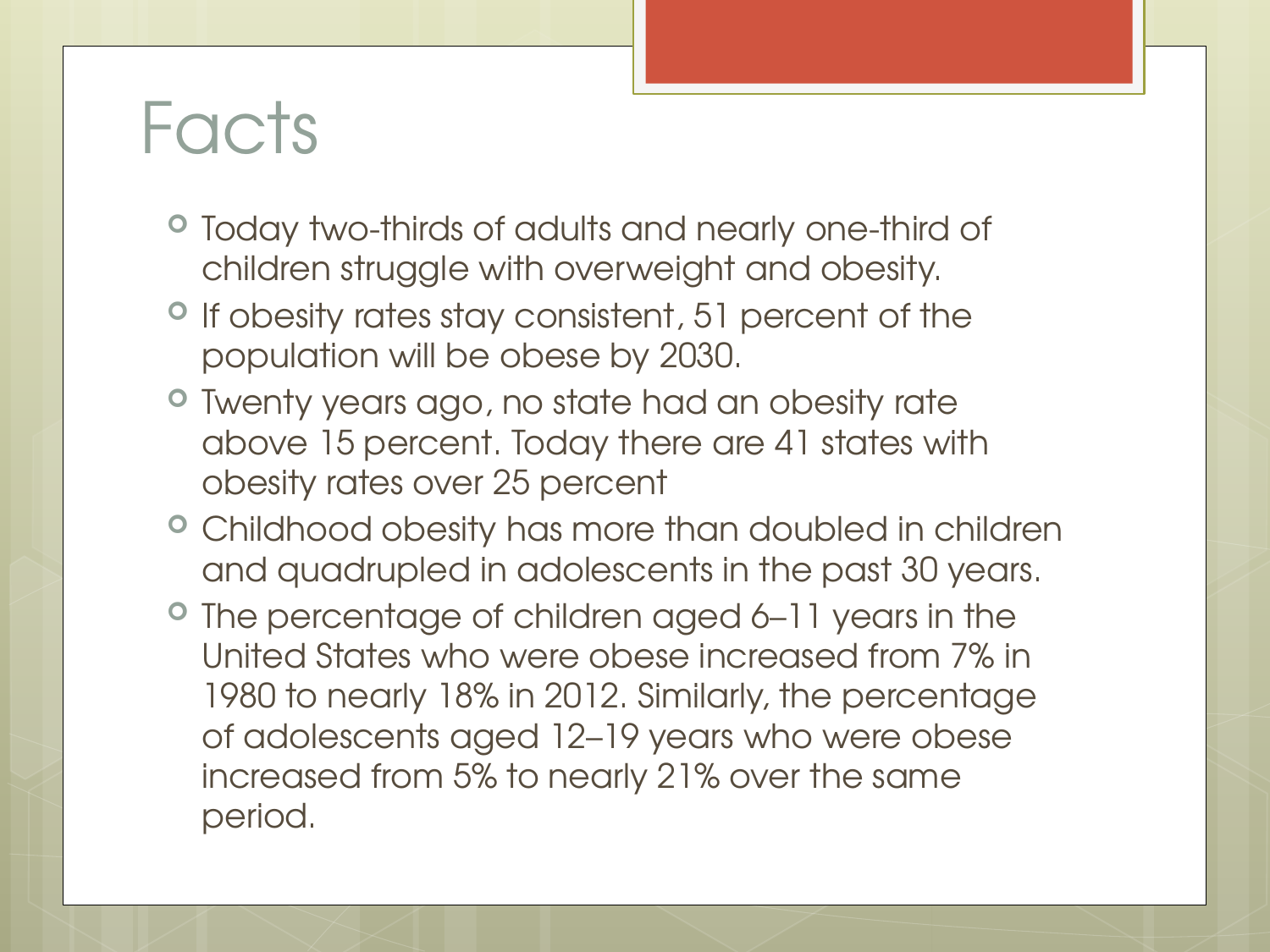

# Facts
Today two-thirds of adults and nearly one-third of children struggle with overweight and obesity.
If obesity rates stay consistent, 51 percent of the population will be obese by 2030.
Twenty years ago, no state had an obesity rate above 15 percent. Today there are 41 states with obesity rates over 25 percent
Childhood obesity has more than doubled in children and quadrupled in adolescents in the past 30 years.
The percentage of children aged 6–11 years in the United States who were obese increased from 7% in 1980 to nearly 18% in 2012. Similarly, the percentage of adolescents aged 12–19 years who were obese increased from 5% to nearly 21% over the same period.